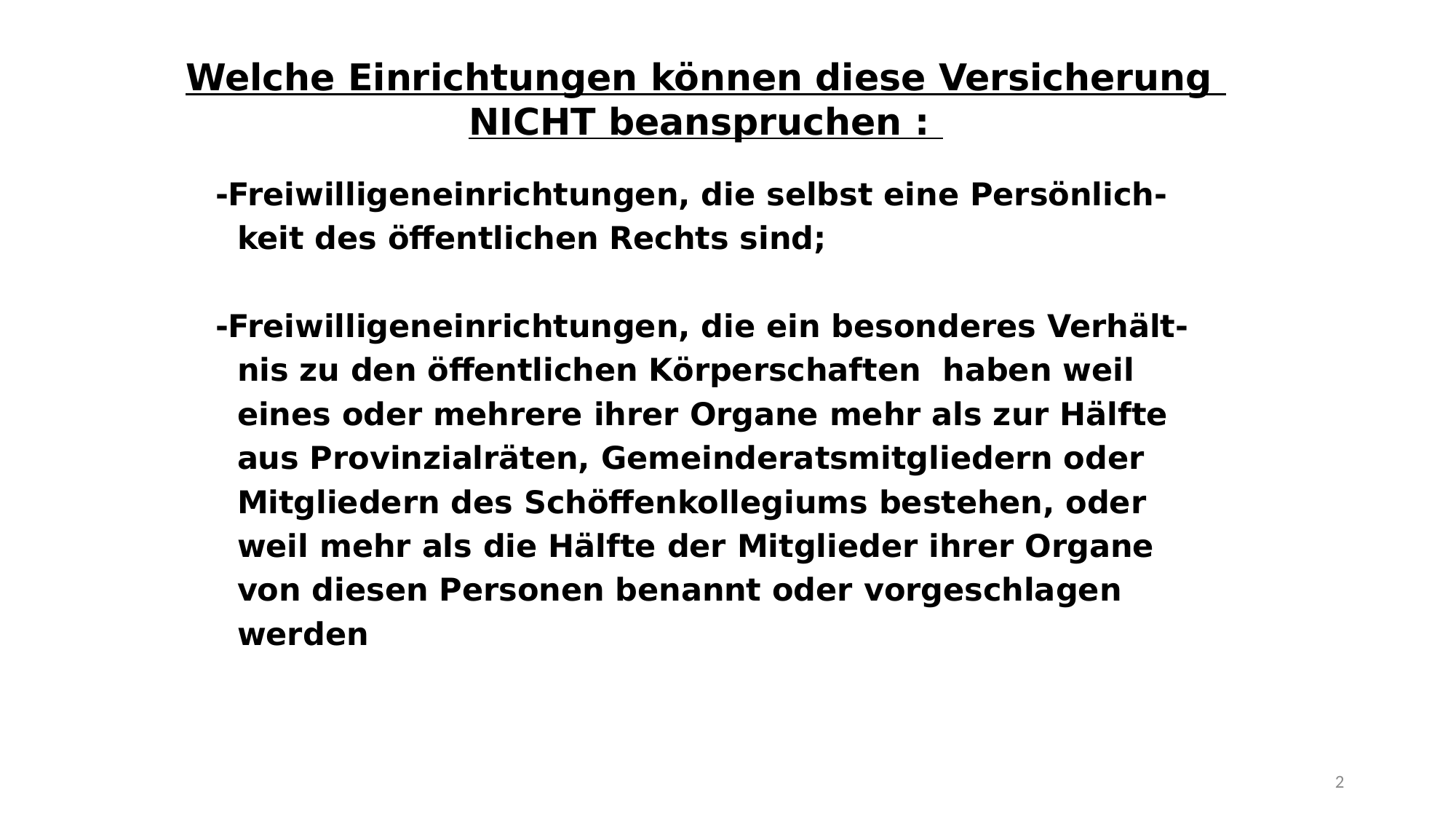

Welche Einrichtungen können diese Versicherung
NICHT beanspruchen :

-Freiwilligeneinrichtungen, die selbst eine Persönlich-
  keit des öffentlichen Rechts sind;

-Freiwilligeneinrichtungen, die ein besonderes Verhält-
  nis zu den öffentlichen Körperschaften  haben weil
  eines oder mehrere ihrer Organe mehr als zur Hälfte
  aus Provinzialräten, Gemeinderatsmitgliedern oder
  Mitgliedern des Schöffenkollegiums bestehen, oder
  weil mehr als die Hälfte der Mitglieder ihrer Organe
  von diesen Personen benannt oder vorgeschlagen
  werden

2